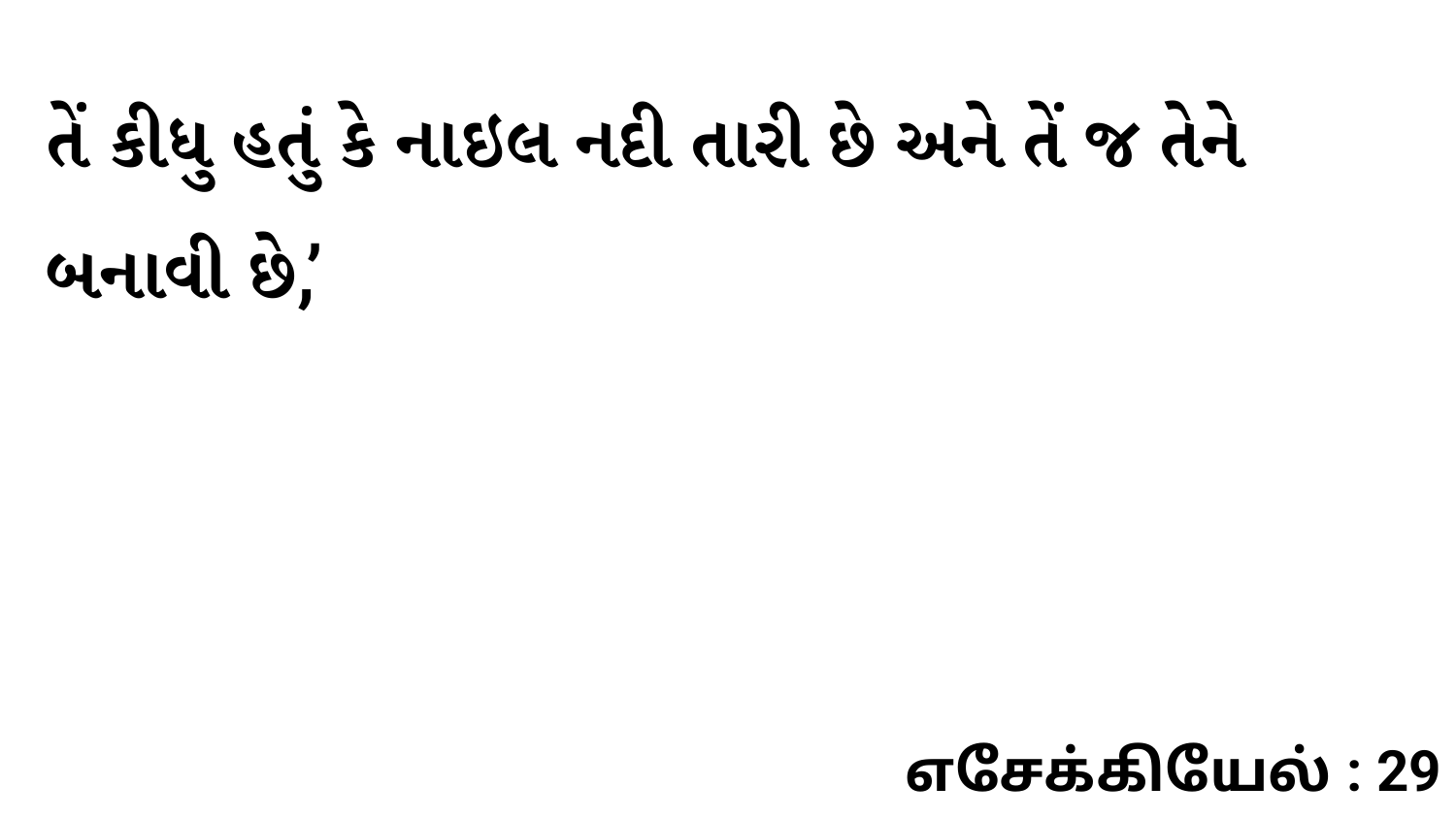

તેં કીધુ હતું કે નાઇલ નદી તારી છે અને તેં જ તેને બનાવી છે,’
எசேக்கியேல் : 29